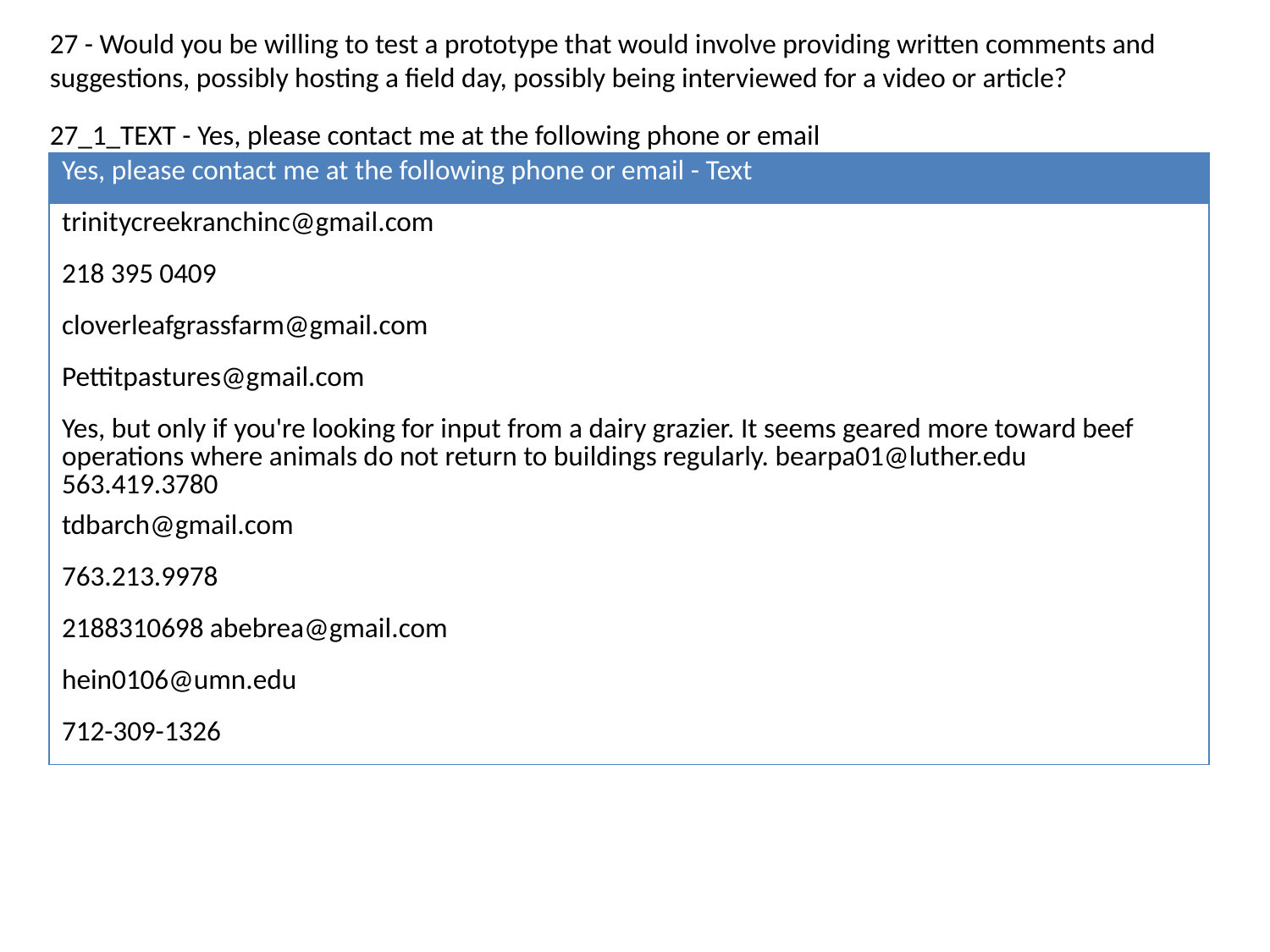

27 - Would you be willing to test a prototype that would involve providing written comments and suggestions, possibly hosting a field day, possibly being interviewed for a video or article?
27_1_TEXT - Yes, please contact me at the following phone or email
| Yes, please contact me at the following phone or email - Text |
| --- |
| trinitycreekranchinc@gmail.com |
| 218 395 0409 |
| cloverleafgrassfarm@gmail.com |
| Pettitpastures@gmail.com |
| Yes, but only if you're looking for input from a dairy grazier. It seems geared more toward beef operations where animals do not return to buildings regularly. bearpa01@luther.edu 563.419.3780 |
| tdbarch@gmail.com |
| 763.213.9978 |
| 2188310698 abebrea@gmail.com |
| hein0106@umn.edu |
| 712-309-1326 |